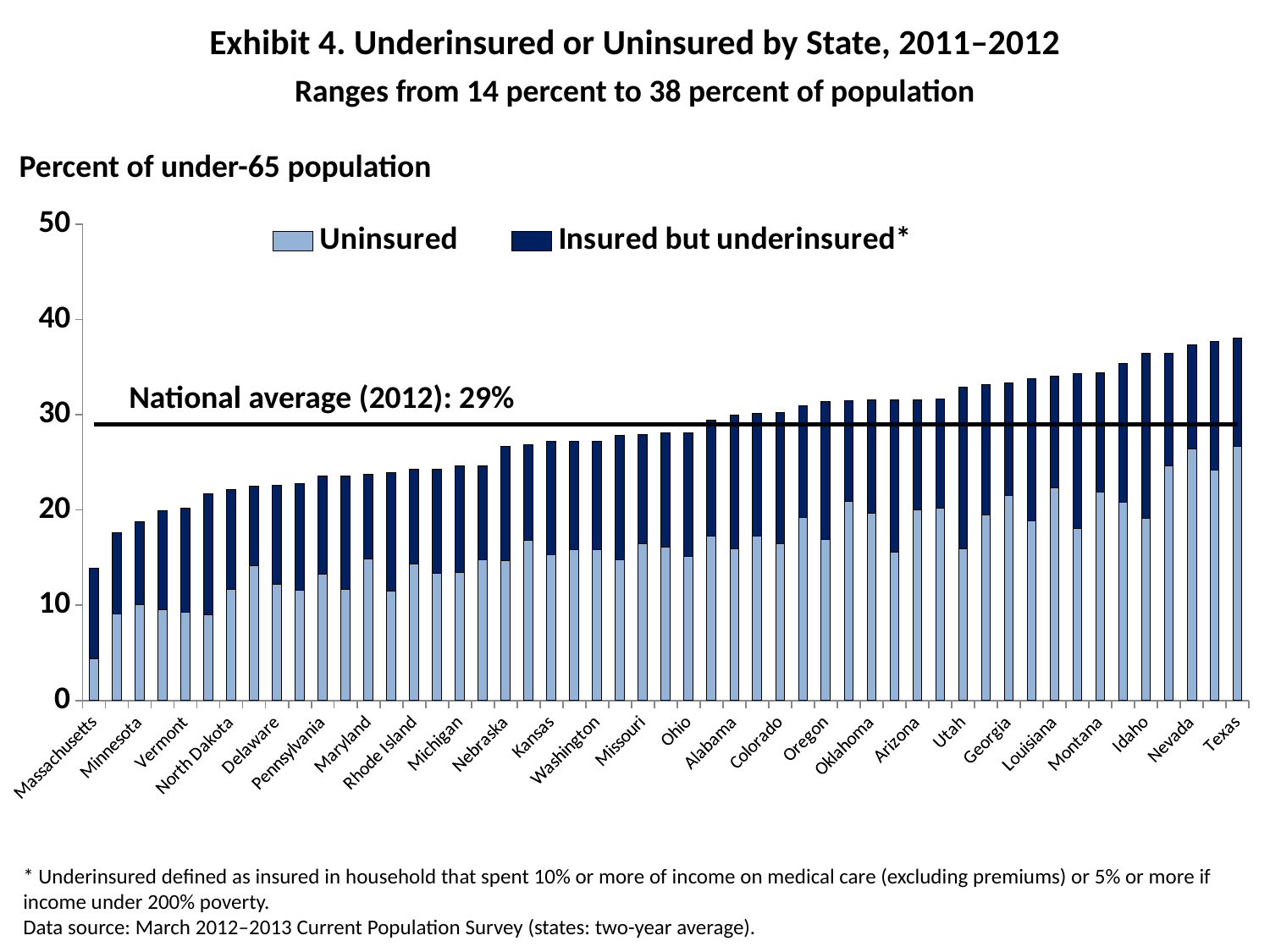

# Exhibit 4. Underinsured or Uninsured by State, 2011–2012 Ranges from 14 percent to 38 percent of population

### Chart

| Category | Uninsured | Insured but underinsured* | Column2 |
|---|---|---|---|
| Massachusetts | 4.34855860301264 | 9.50765906644542 | 29.0 |
| Dist. of Columbia | 9.06595307010358 | 8.537309085613376 | 29.0 |
| Minnesota | 10.0587933893212 | 8.68893395062695 | 29.0 |
| Connecticut | 9.48960353935631 | 10.4100101986969 | 29.0 |
| Vermont | 9.246875048403837 | 10.9708260404888 | 29.0 |
| Hawaii | 8.98580309756959 | 12.7269212873071 | 29.0 |
| North Dakota | 11.7032370193352 | 10.4266448302946 | 29.0 |
| New Hampshire | 14.1444533077784 | 8.35247278093943 | 29.0 |
| Delaware | 12.1643534640221 | 10.4351676885757 | 29.0 |
| Iowa | 11.5507247654078 | 11.2441043000052 | 29.0 |
| Pennsylvania | 13.2561071821287 | 10.3521554115596 | 29.0 |
| Wisconsin | 11.626772979599 | 11.9866586190415 | 29.0 |
| Maryland | 14.8370023058823 | 8.87279883237719 | 29.0 |
| Maine | 11.5089361535462 | 12.4131442193172 | 29.0 |
| Rhode Island | 14.2835439856989 | 9.95710801811629 | 29.0 |
| New York | 13.3714194540862 | 10.8796755946378 | 29.0 |
| Michigan | 13.4464820403237 | 11.1519738867853 | 29.0 |
| Virginia | 14.7309615625558 | 9.91330457631513 | 29.0 |
| Nebraska | 14.6710580516866 | 11.9871729966297 | 29.0 |
| New Jersey | 16.7996167105908 | 10.0658063429454 | 29.0 |
| Kansas | 15.2804441618734 | 11.8964761427227 | 29.0 |
| South Dakota | 15.8272205163198 | 11.3524963038781 | 29.0 |
| Washington | 15.8702286394832 | 11.3474752129722 | 29.0 |
| Indiana | 14.7687540545585 | 13.0732691998372 | 29.0 |
| Missouri | 16.47123828925641 | 11.4646553312481 | 29.0 |
| Illinois | 16.134748673983 | 11.9772310332045 | 29.0 |
| Ohio | 15.1598835308766 | 12.9767412513768 | 29.0 |
| Kentucky | 17.2276049521411 | 12.2256016803524 | 29.0 |
| Alabama | 15.9189608211854 | 14.0238303757181 | 29.0 |
| West Virginia | 17.2878806543007 | 12.8611718025687 | 29.0 |
| Colorado | 16.4721022502083 | 13.7782812864298 | 29.0 |
| South Carolina | 19.1954424020847 | 11.7628084619461 | 29.0 |
| Oregon | 16.88939388083418 | 14.5131202624294 | 29.0 |
| California | 20.9416943124094 | 10.5045835977611 | 29.0 |
| Oklahoma | 19.68074754826528 | 11.8562739103591 | 29.0 |
| Tennessee | 15.5662719566819 | 15.9784435798521 | 29.0 |
| Arizona | 20.0409894415276 | 11.5523432707535 | 29.0 |
| Alaska | 20.1696528824994 | 11.4414748805332 | 29.0 |
| Utah | 15.8876687154178 | 17.0070295894128 | 29.0 |
| North Carolina | 19.5000719651982 | 13.6717353991425 | 29.0 |
| Georgia | 21.5114749591264 | 11.7958537236078 | 29.0 |
| Wyoming | 18.8264789953751 | 14.949134442446 | 29.0 |
| Louisiana | 22.3604419521014 | 11.6817224217439 | 29.0 |
| Mississippi | 18.0531851210301 | 16.26440038974188 | 29.0 |
| Montana | 21.8931327226585 | 12.518507460495 | 29.0 |
| Arkansas | 20.8205461251241 | 14.5648324204324 | 29.0 |
| Idaho | 19.098078035078 | 17.3106410325703 | 29.0 |
| Florida | 24.6474829141298 | 11.8230582262337 | 29.0 |
| Nevada | 26.4217360494883 | 10.9644648446893 | 29.0 |
| New Mexico | 24.21571194612308 | 13.4381539083477 | 29.0 |
| Texas | 26.7061303684541 | 11.3390019638306 | 29.0 |
Percent of under-65 population
National average (2012): 29%
* Underinsured defined as insured in household that spent 10% or more of income on medical care (excluding premiums) or 5% or more if income under 200% poverty.
Data source: March 2012–2013 Current Population Survey (states: two-year average).